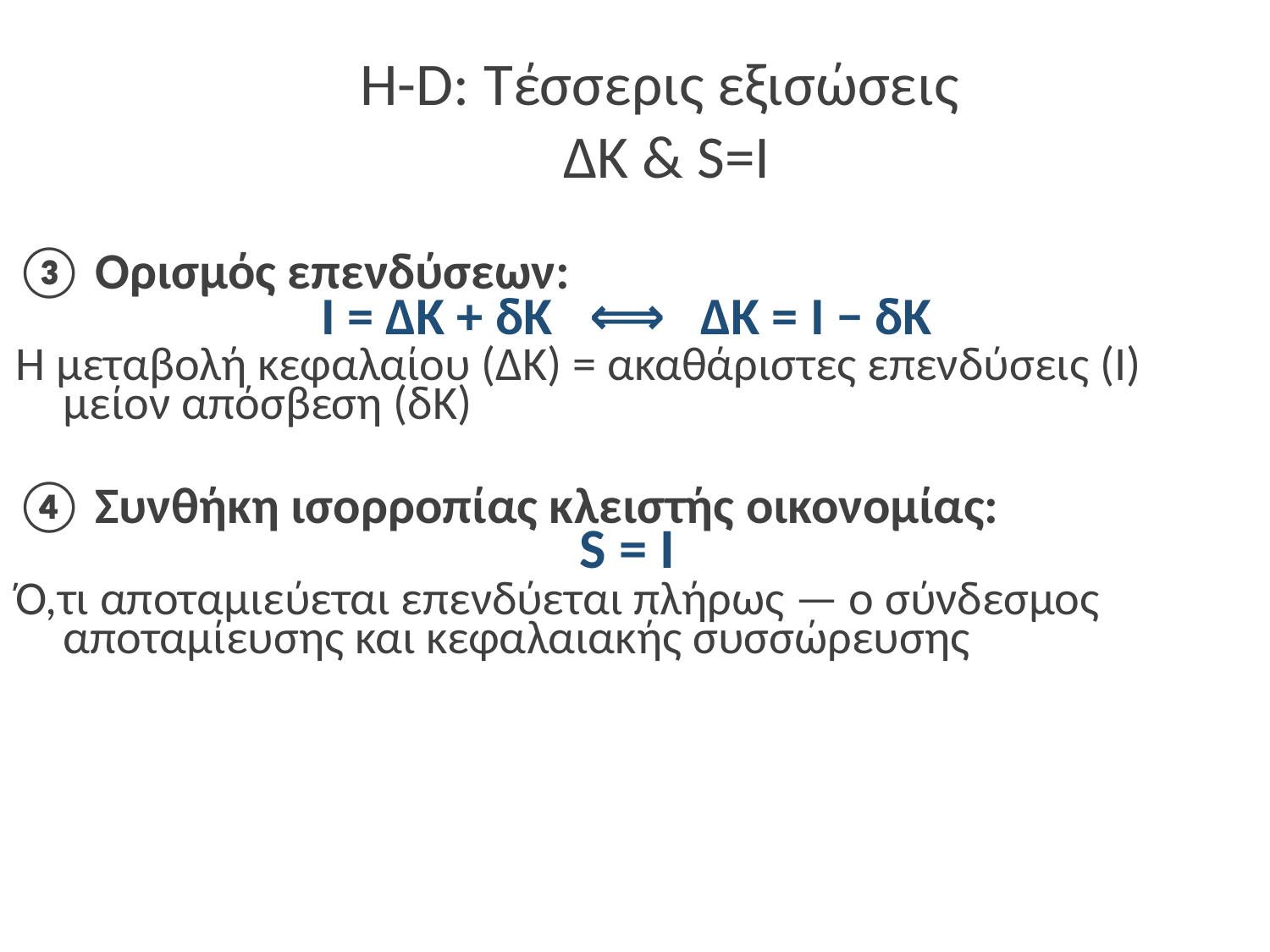

# H-D: Τέσσερις εξισώσεις ΔK & S=I
③ Ορισμός επενδύσεων:
I = ΔK + δK   ⟺   ΔK = I − δK
Η μεταβολή κεφαλαίου (ΔK) = ακαθάριστες επενδύσεις (I) μείον απόσβεση (δK)

④ Συνθήκη ισορροπίας κλειστής οικονομίας:
S = I
Ό,τι αποταμιεύεται επενδύεται πλήρως — ο σύνδεσμος αποταμίευσης και κεφαλαιακής συσσώρευσης